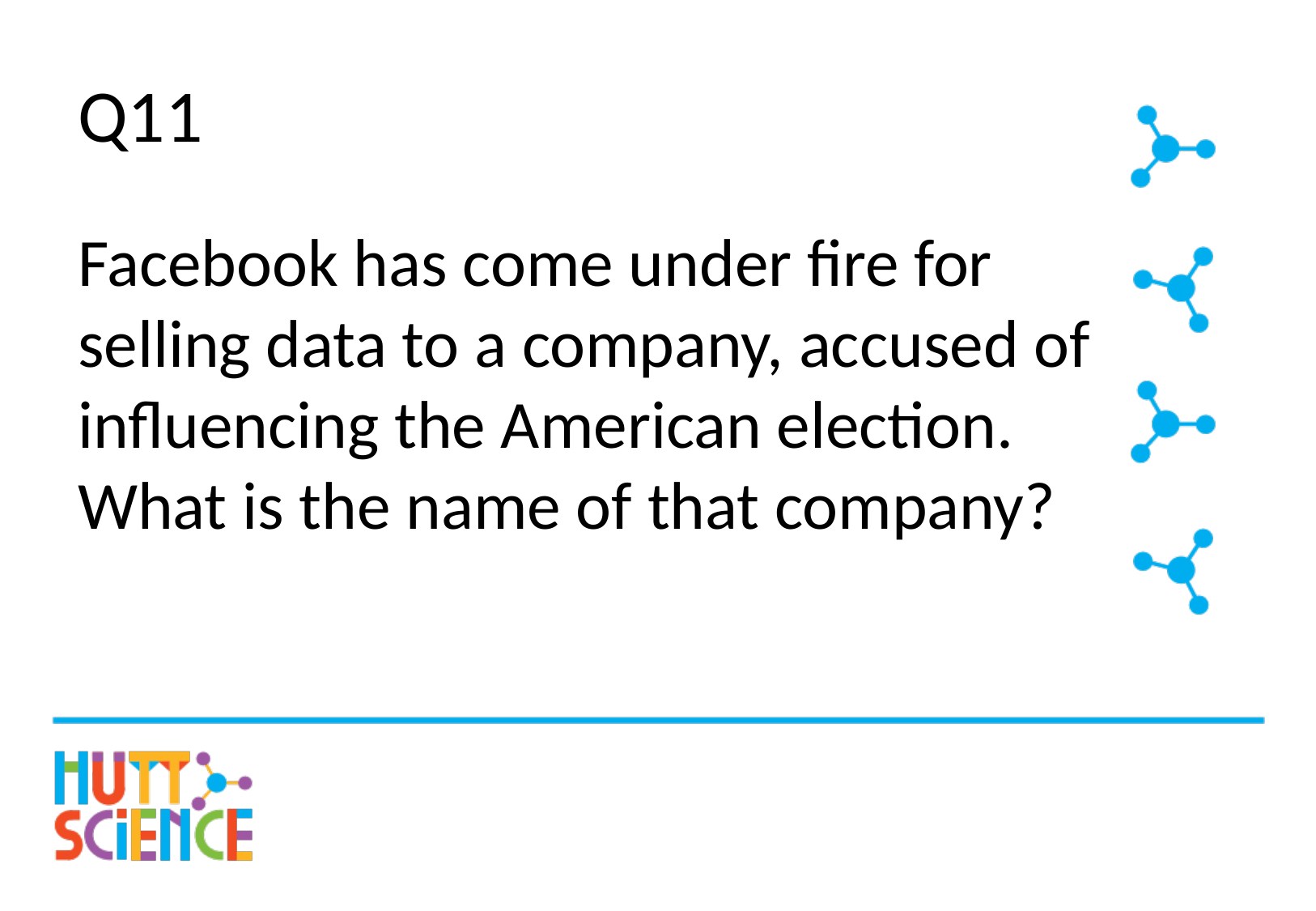

# Q11
Facebook has come under fire for selling data to a company, accused of influencing the American election. What is the name of that company?